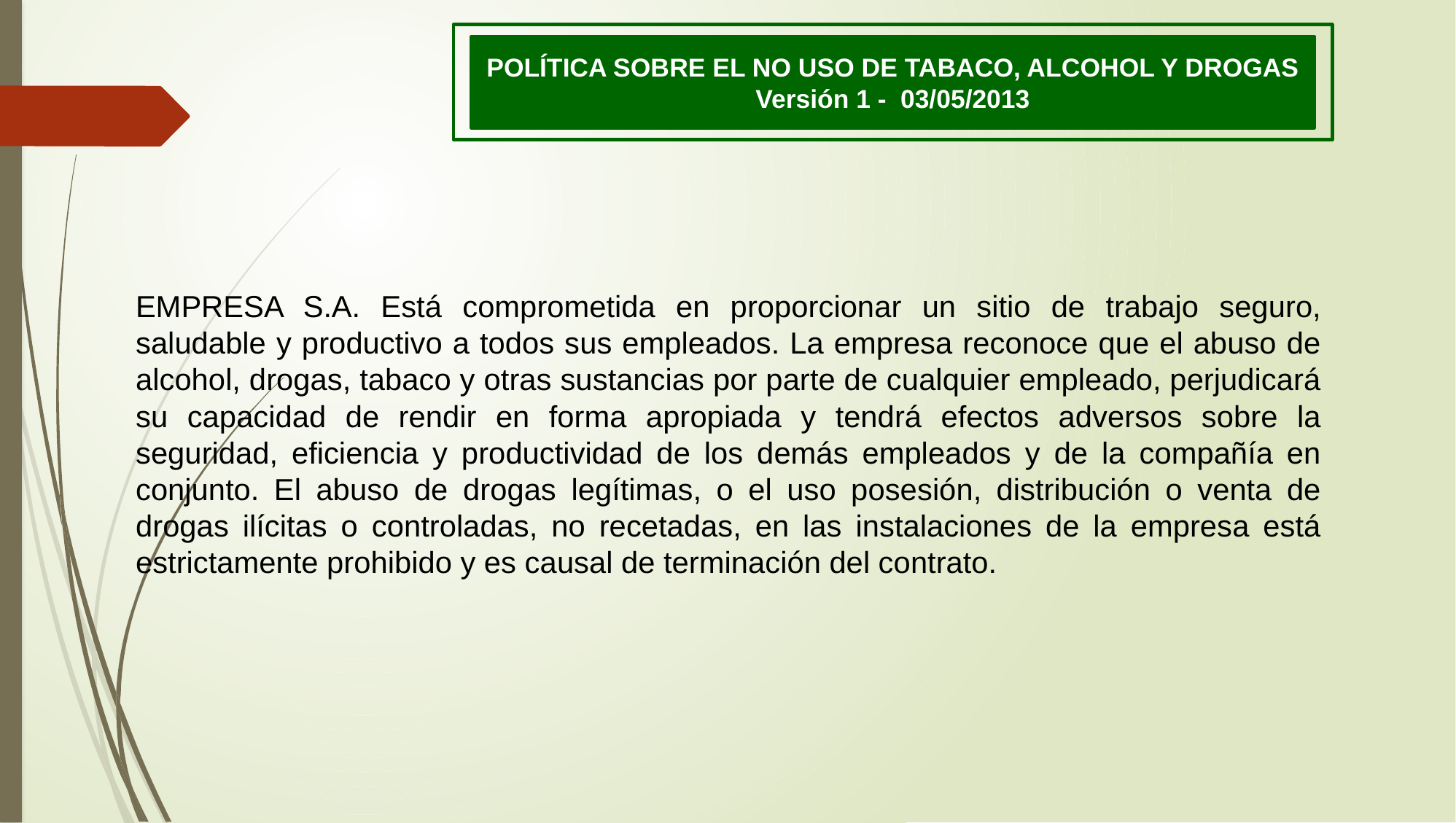

POLÍTICA SOBRE EL NO USO DE TABACO, ALCOHOL Y DROGAS
Versión 1 -  03/05/2013
EMPRESA S.A. Está comprometida en proporcionar un sitio de trabajo seguro, saludable y productivo a todos sus empleados. La empresa reconoce que el abuso de alcohol, drogas, tabaco y otras sustancias por parte de cualquier empleado, perjudicará su capacidad de rendir en forma apropiada y tendrá efectos adversos sobre la seguridad, eficiencia y productividad de los demás empleados y de la compañía en conjunto. El abuso de drogas legítimas, o el uso posesión, distribución o venta de drogas ilícitas o controladas, no recetadas, en las instalaciones de la empresa está estrictamente prohibido y es causal de terminación del contrato.